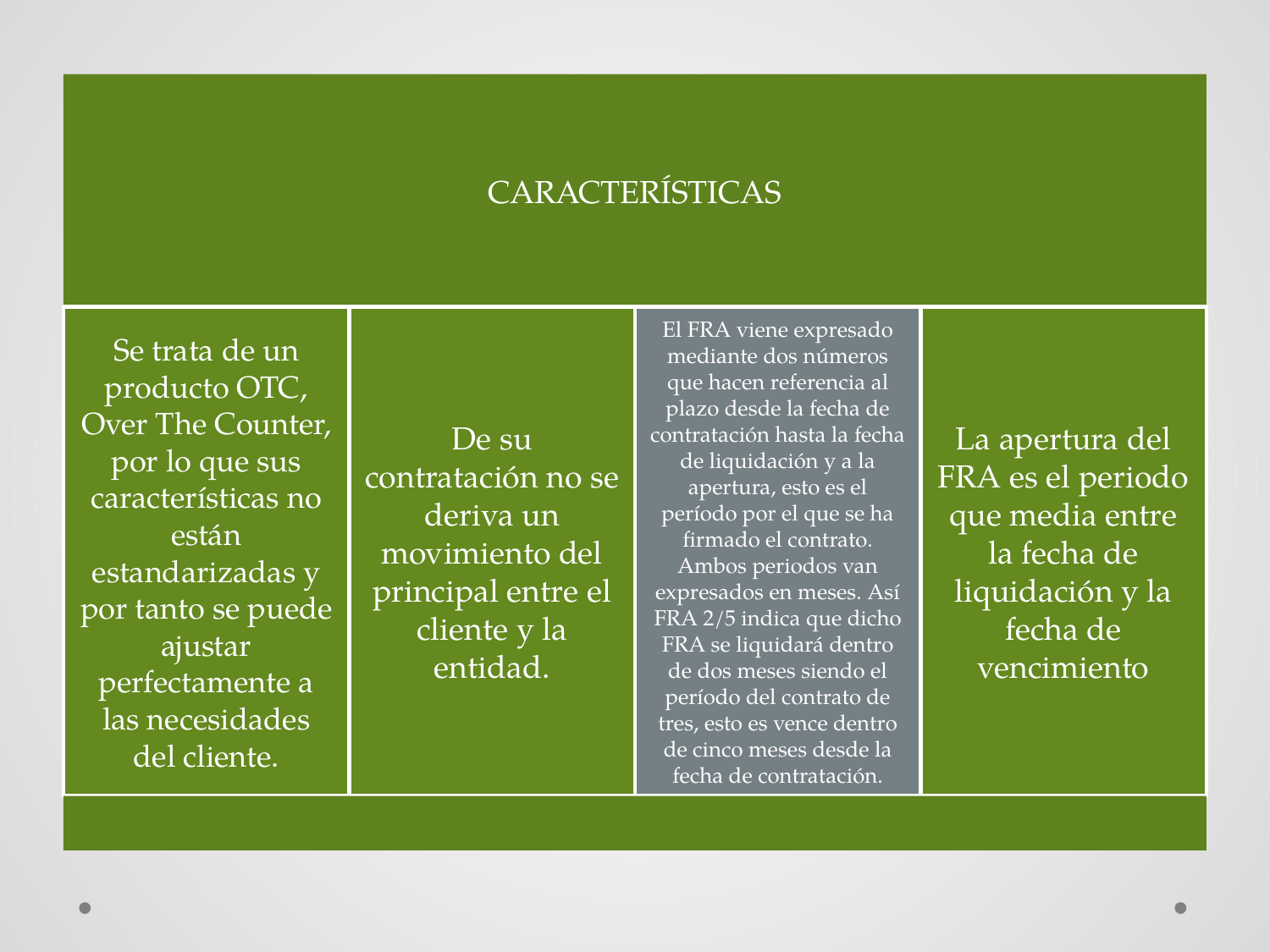

CARACTERÍSTICAS
Se trata de un producto OTC, Over The Counter, por lo que sus características no están estandarizadas y por tanto se puede ajustar perfectamente a las necesidades del cliente.
De su contratación no se deriva un movimiento del principal entre el cliente y la entidad.
El FRA viene expresado mediante dos números que hacen referencia al plazo desde la fecha de contratación hasta la fecha de liquidación y a la apertura, esto es el período por el que se ha firmado el contrato. Ambos periodos van expresados en meses. Así FRA 2/5 indica que dicho FRA se liquidará dentro de dos meses siendo el período del contrato de tres, esto es vence dentro de cinco meses desde la fecha de contratación.
La apertura del FRA es el periodo que media entre la fecha de liquidación y la fecha de vencimiento